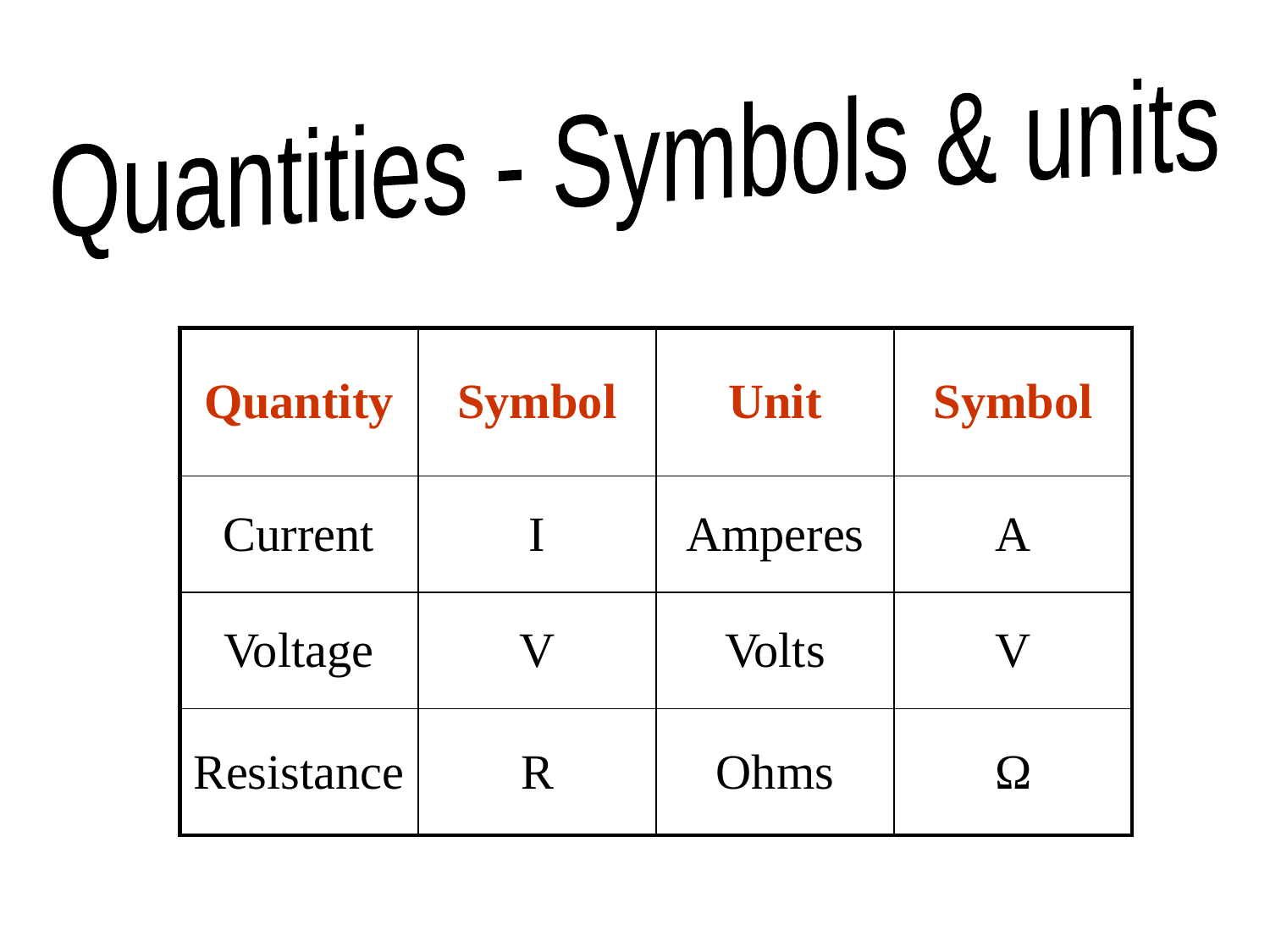

Quantities - Symbols & units
| Quantity | Symbol | Unit | Symbol |
| --- | --- | --- | --- |
| Current | I | Amperes | A |
| Voltage | V | Volts | V |
| Resistance | R | Ohms | Ω |